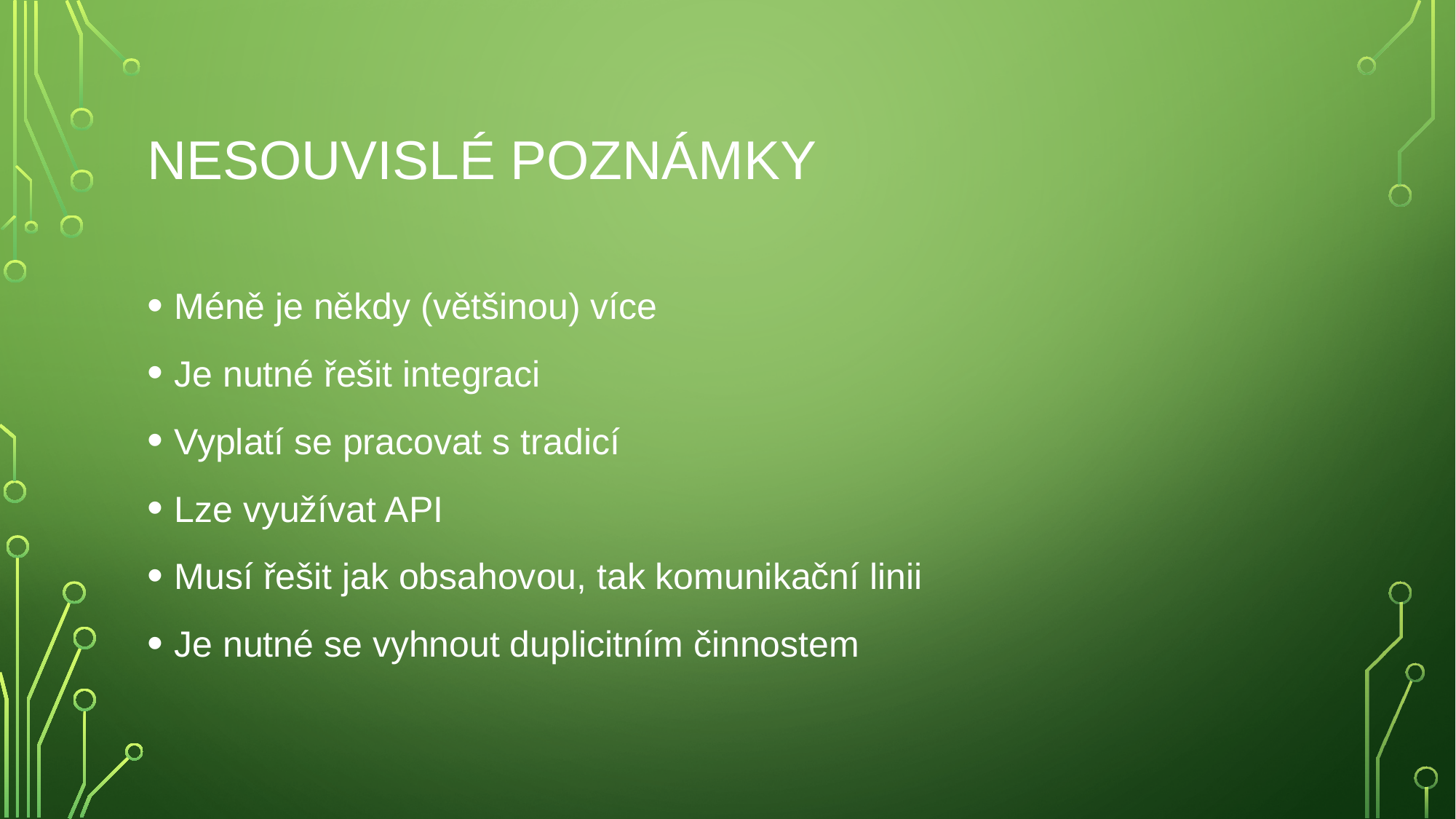

# Nesouvislé poznámky
Méně je někdy (většinou) více
Je nutné řešit integraci
Vyplatí se pracovat s tradicí
Lze využívat API
Musí řešit jak obsahovou, tak komunikační linii
Je nutné se vyhnout duplicitním činnostem